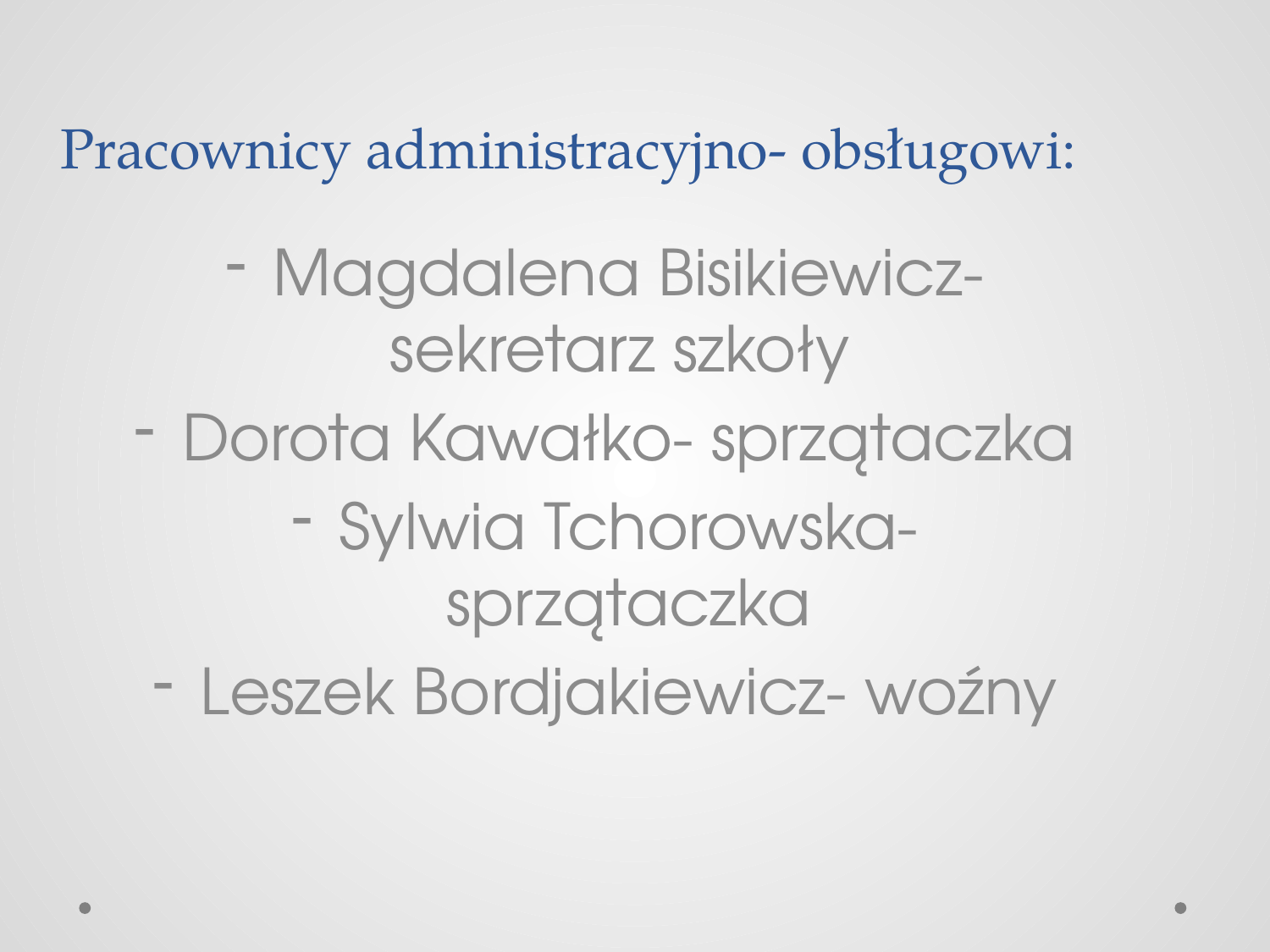

# Pracownicy administracyjno- obsługowi:
Magdalena Bisikiewicz- sekretarz szkoły
Dorota Kawałko- sprzątaczka
Sylwia Tchorowska- sprzątaczka
Leszek Bordjakiewicz- woźny